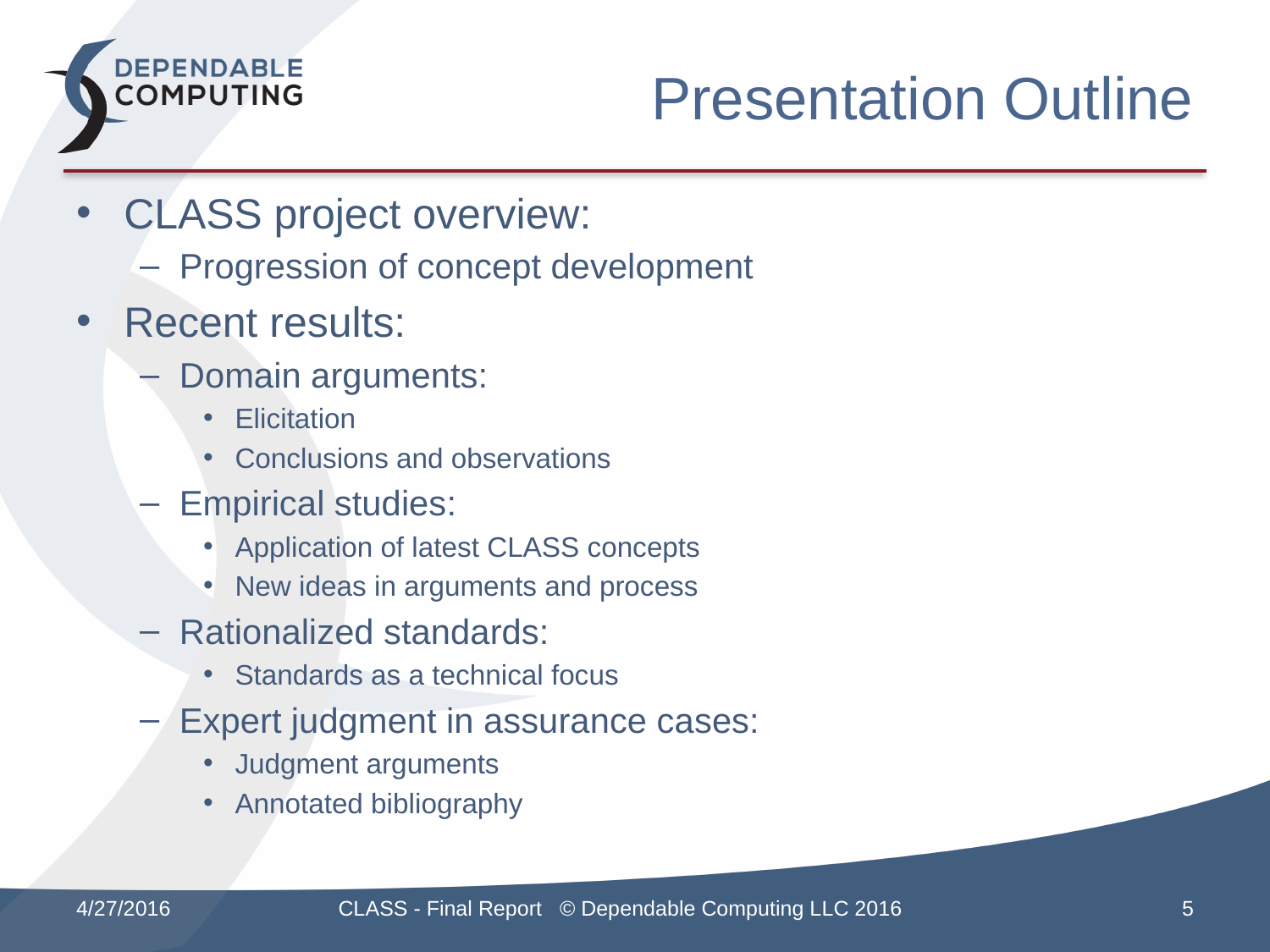

# Presentation Outline
CLASS project overview:
Progression of concept development
Recent results:
Domain arguments:
Elicitation
Conclusions and observations
Empirical studies:
Application of latest CLASS concepts
New ideas in arguments and process
Rationalized standards:
Standards as a technical focus
Expert judgment in assurance cases:
Judgment arguments
Annotated bibliography
4/27/2016
CLASS - Final Report   © Dependable Computing LLC 2016
5